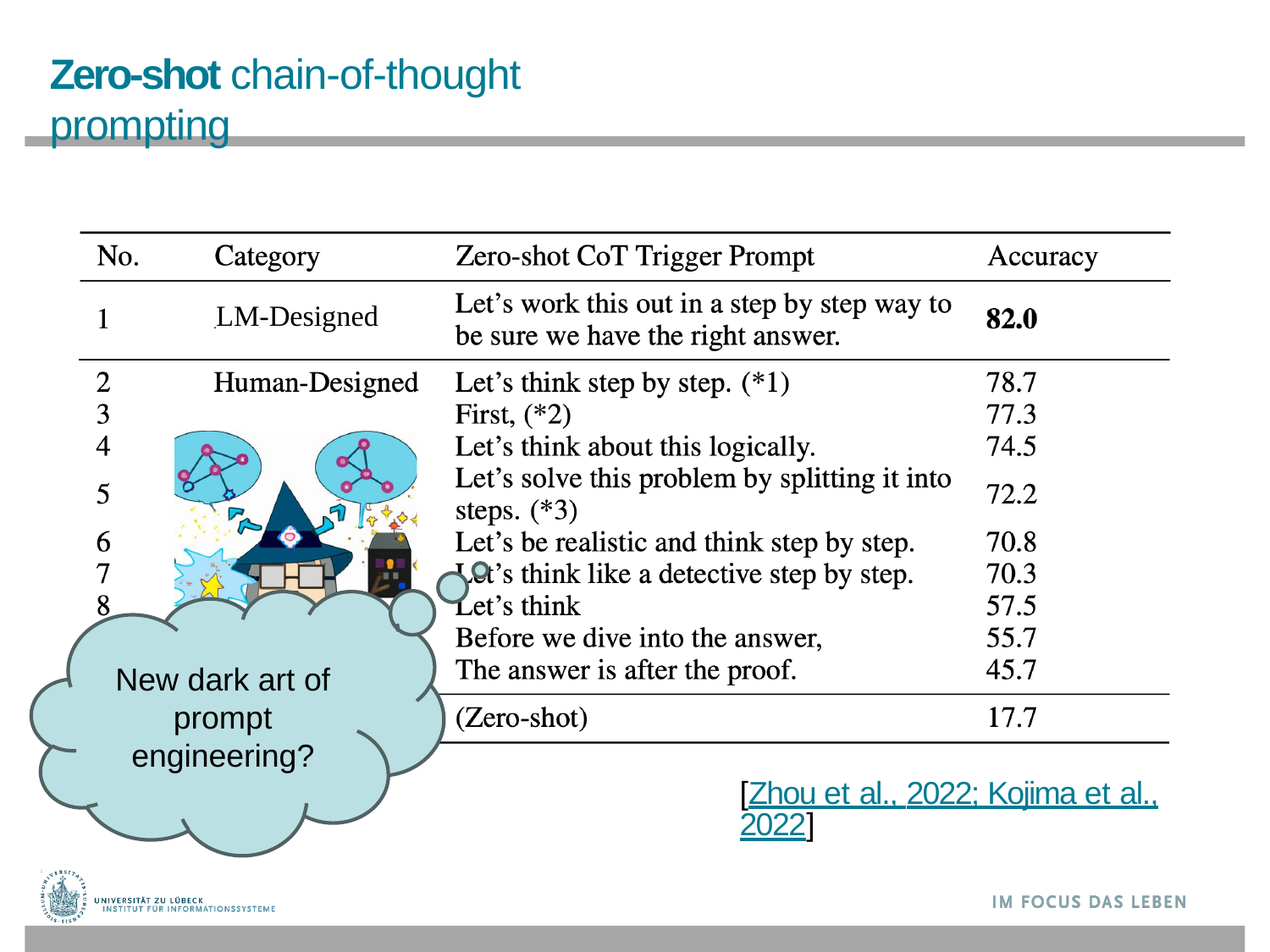

Zero-shot chain-of-thought prompting

LM-Designed

New dark art of prompt engineering?

[Zhou et al., 2022; Kojima et al., 2022]